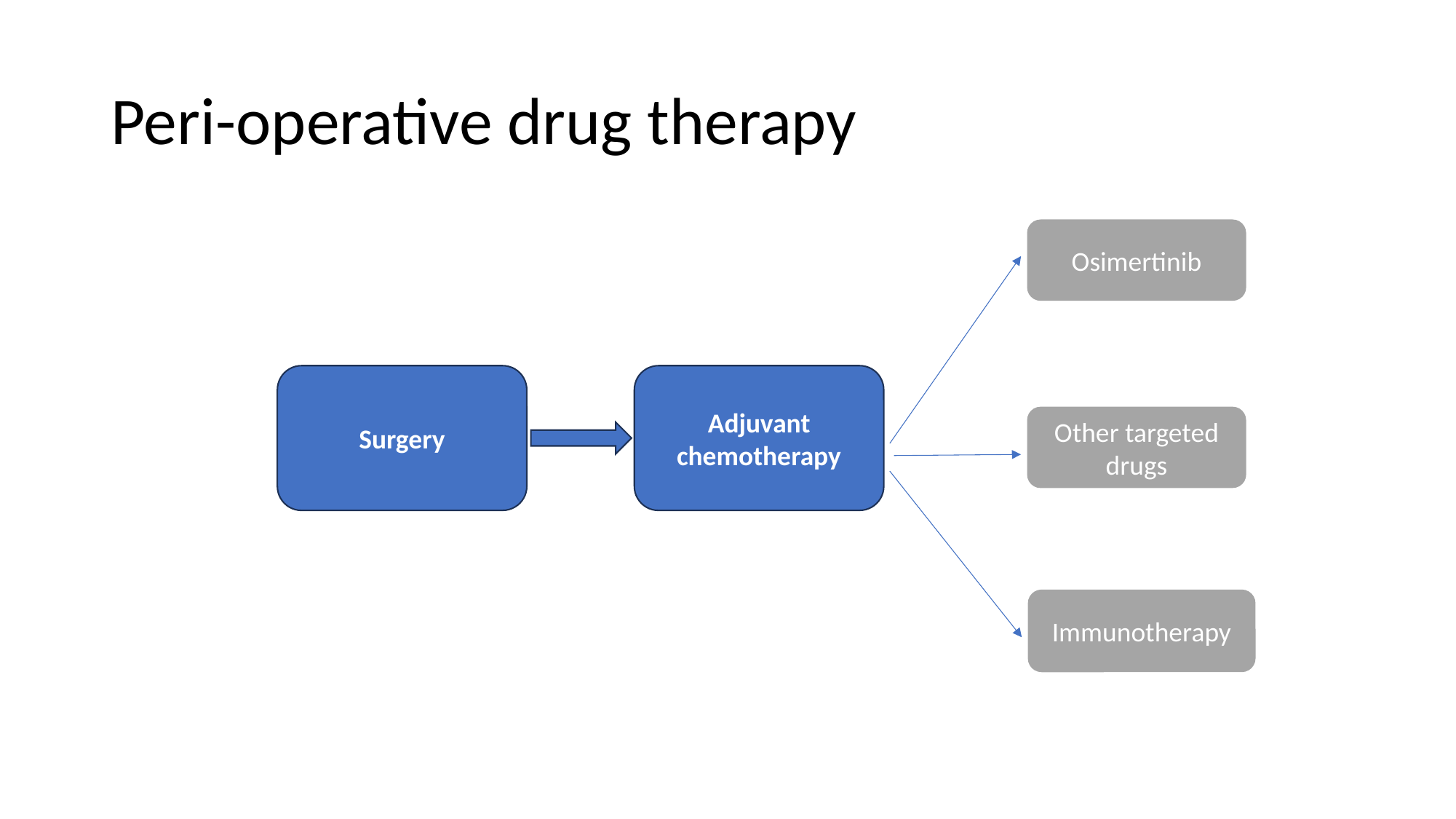

# Peri-operative drug therapy
Osimertinib
Surgery
Adjuvant chemotherapy
Other targeted drugs

Immunotherapy